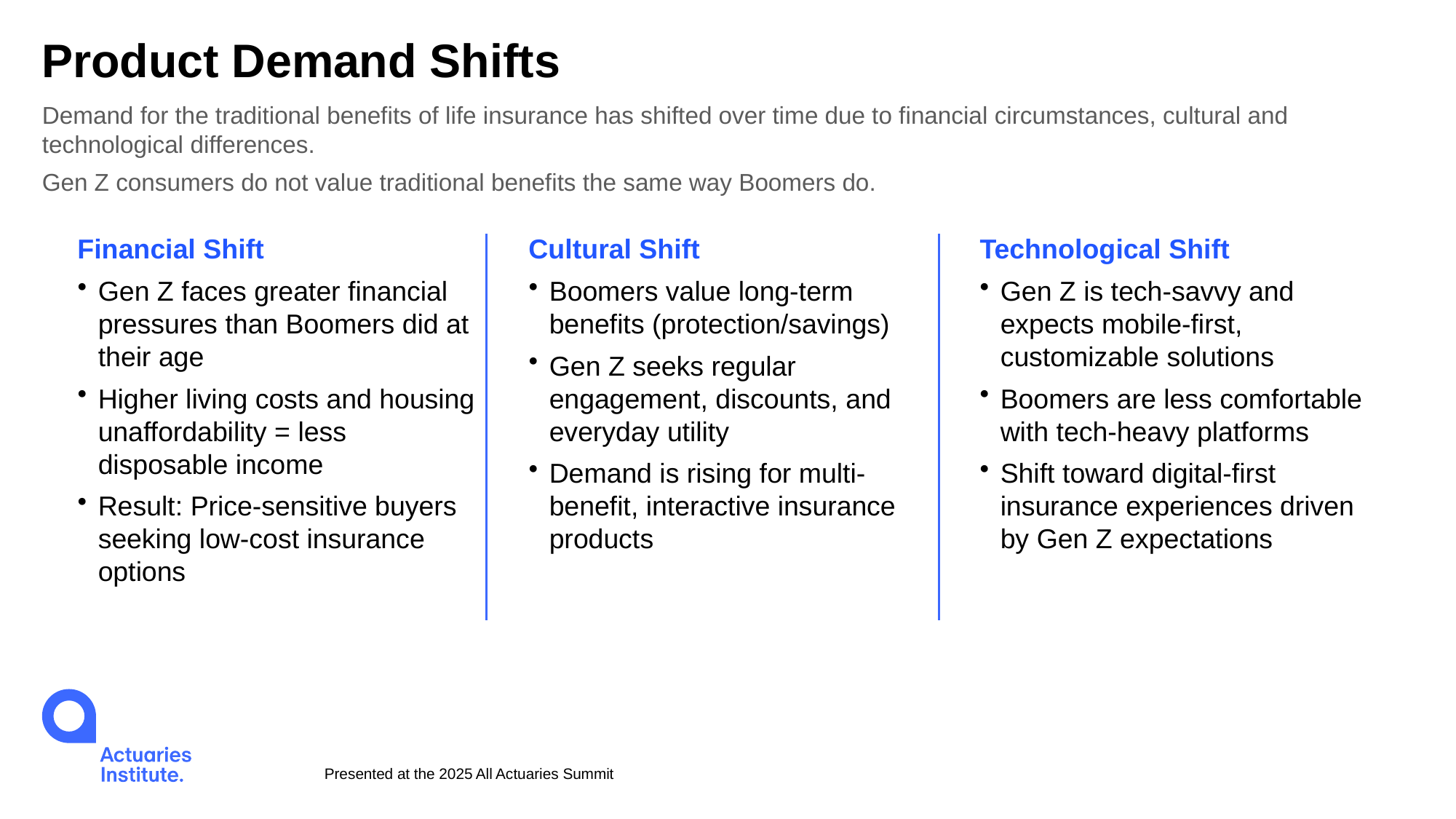

# Product Demand Shifts
Demand for the traditional benefits of life insurance has shifted over time due to financial circumstances, cultural and technological differences.
Gen Z consumers do not value traditional benefits the same way Boomers do.

Financial Shift
Gen Z faces greater financial pressures than Boomers did at their age
Higher living costs and housing unaffordability = less disposable income
Result: Price-sensitive buyers seeking low-cost insurance options
Cultural Shift
Boomers value long-term benefits (protection/savings)
Gen Z seeks regular engagement, discounts, and everyday utility
Demand is rising for multi-benefit, interactive insurance products
Technological Shift
Gen Z is tech-savvy and expects mobile-first, customizable solutions
Boomers are less comfortable with tech-heavy platforms
Shift toward digital-first insurance experiences driven by Gen Z expectations
Presented at the 2025 All Actuaries Summit
8